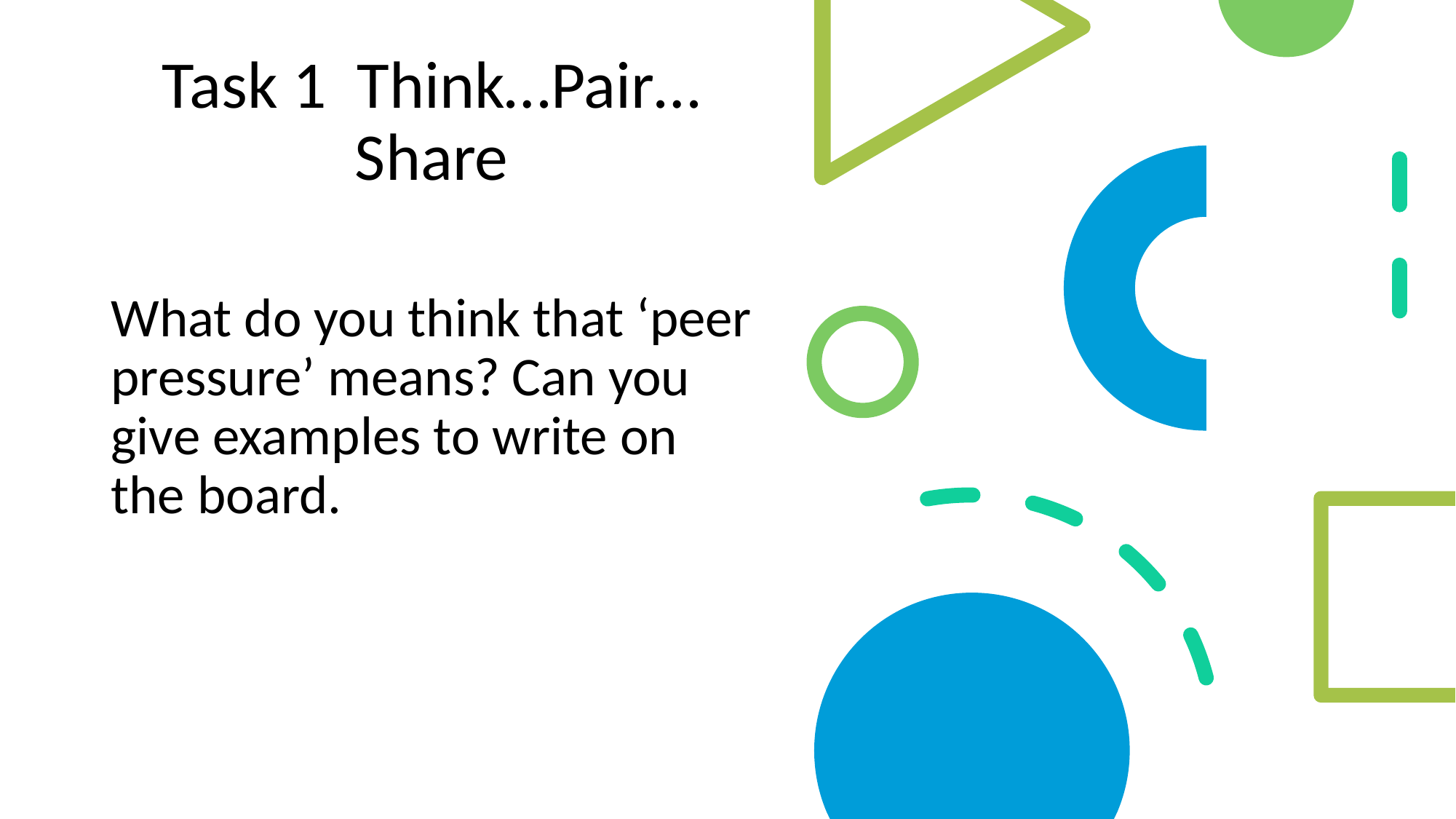

# Task 1  Think…Pair…Share

What do you think that ‘peer pressure’ means? Can you give examples to write on the board.